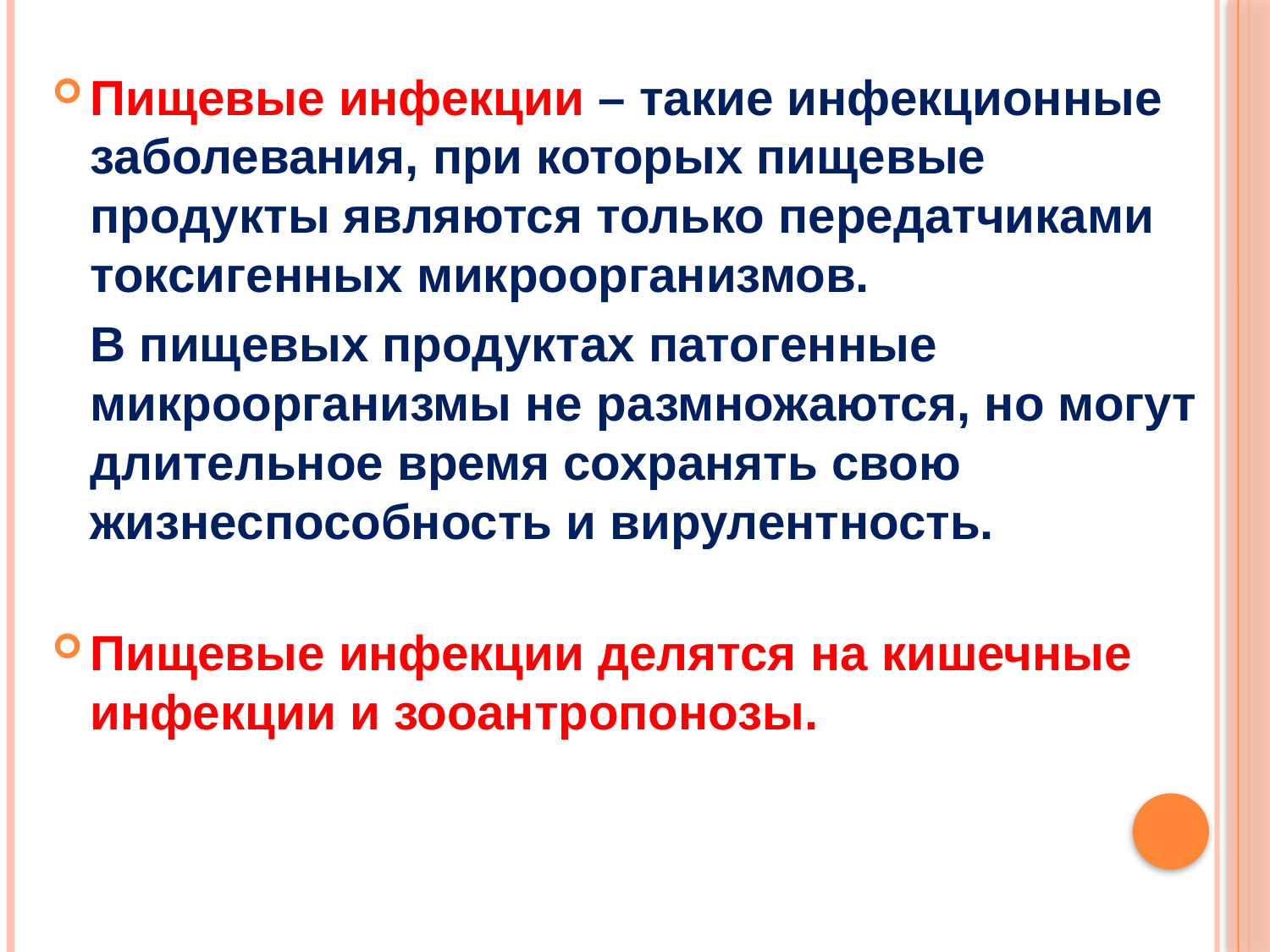

Пищевые инфекции – такие инфекционные заболевания, при которых пищевые продукты являются только передатчиками токсигенных микроорганизмов.
	В пищевых продуктах патогенные микроорганизмы не размножаются, но могут длительное время сохранять свою жизнеспособность и вирулентность.

Пищевые инфекции делятся на кишечные инфекции и зооантропонозы.